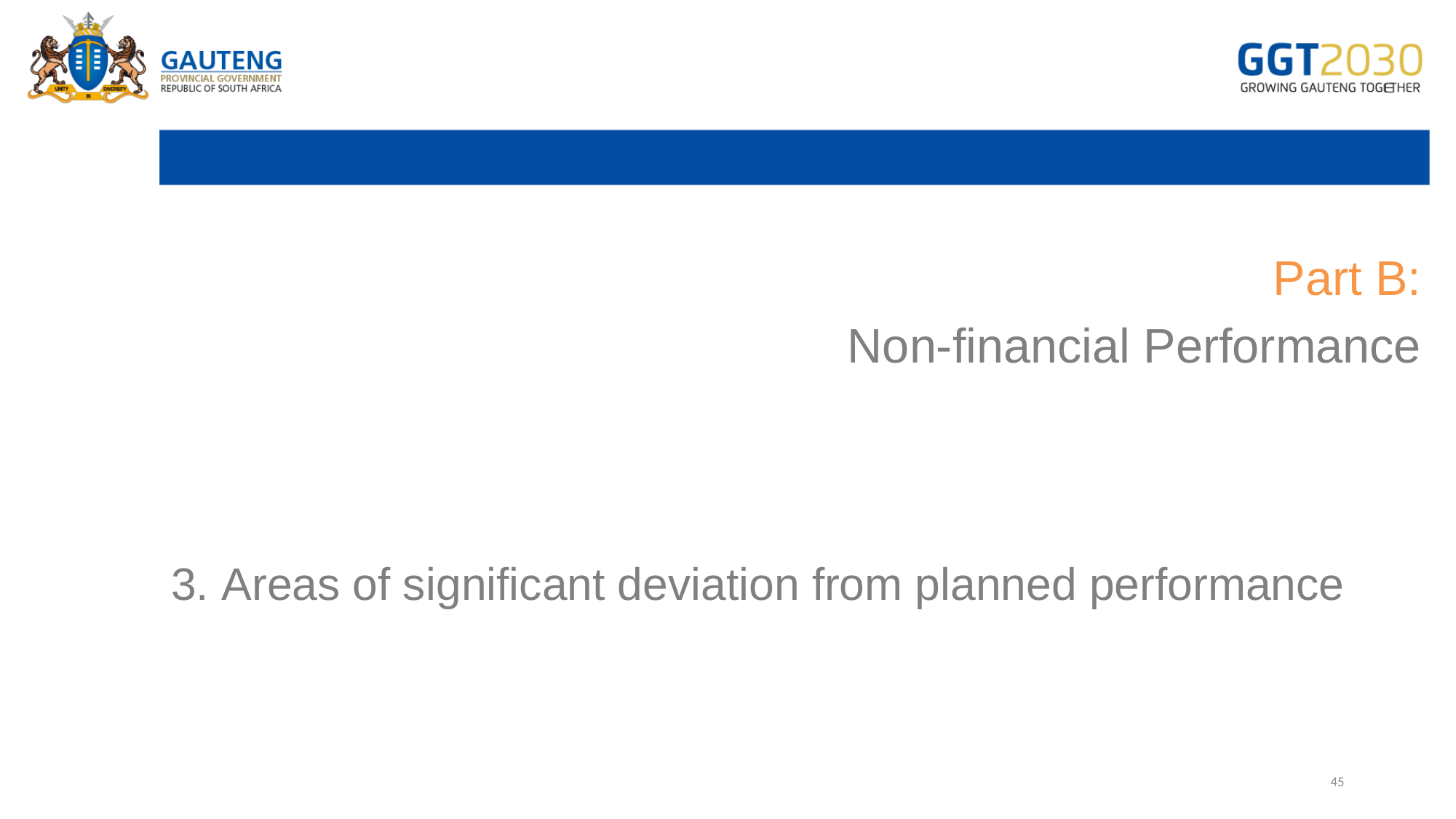

Part B:
Non-financial Performance

# Table Of Contents
3. Areas of significant deviation from planned performance
45